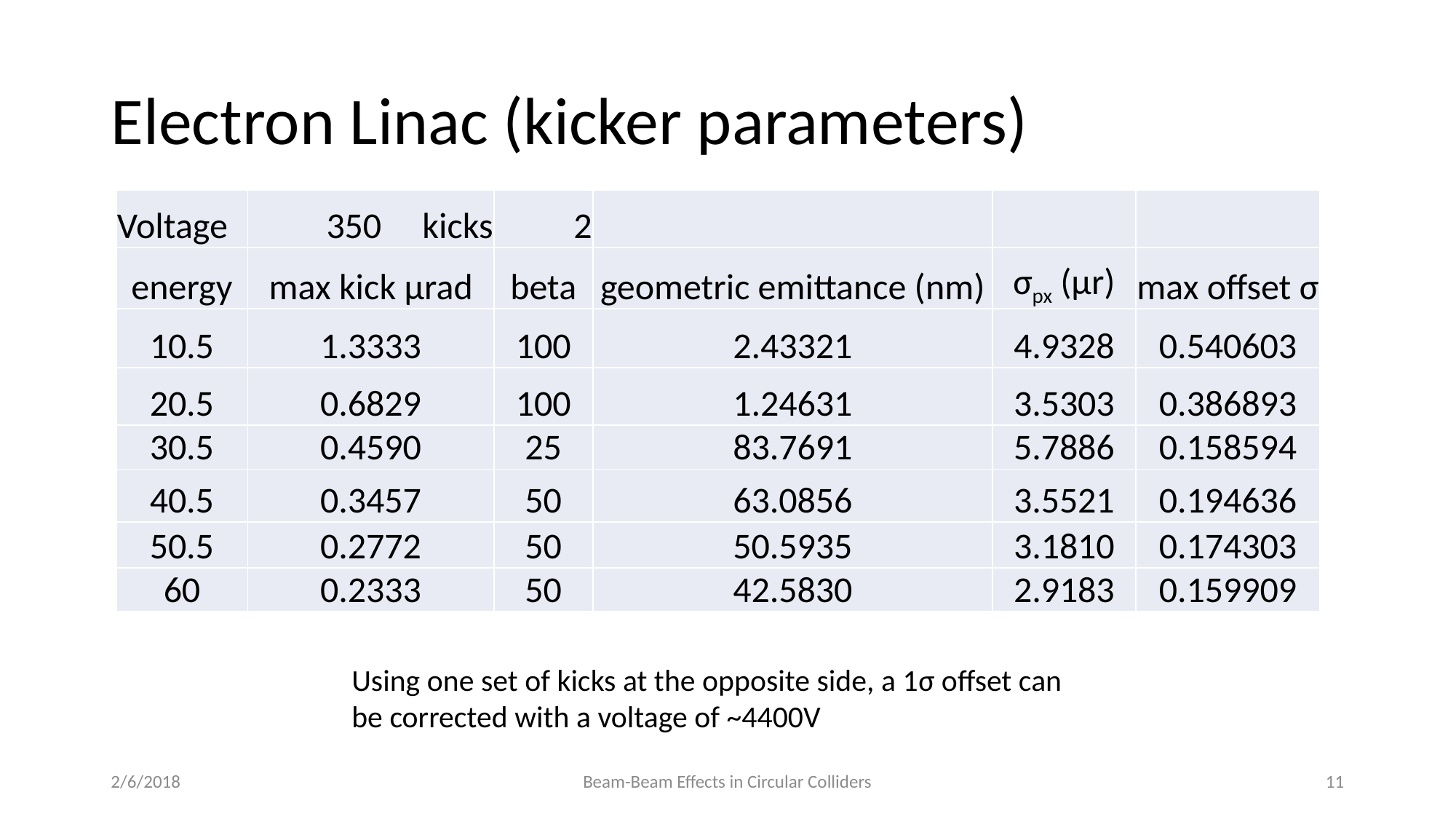

# Electron Linac (kicker parameters)
| Voltage | 350 kicks | 2 |  |  |  |
| --- | --- | --- | --- | --- | --- |
| energy | max kick μrad | beta | geometric emittance (nm) | σpx (μr) | max offset σ |
| 10.5 | 1.3333 | 100 | 2.43321 | 4.9328 | 0.540603 |
| 20.5 | 0.6829 | 100 | 1.24631 | 3.5303 | 0.386893 |
| 30.5 | 0.4590 | 25 | 83.7691 | 5.7886 | 0.158594 |
| 40.5 | 0.3457 | 50 | 63.0856 | 3.5521 | 0.194636 |
| 50.5 | 0.2772 | 50 | 50.5935 | 3.1810 | 0.174303 |
| 60 | 0.2333 | 50 | 42.5830 | 2.9183 | 0.159909 |
Using one set of kicks at the opposite side, a 1σ offset can be corrected with a voltage of ~4400V
2/6/2018
Beam-Beam Effects in Circular Colliders
11